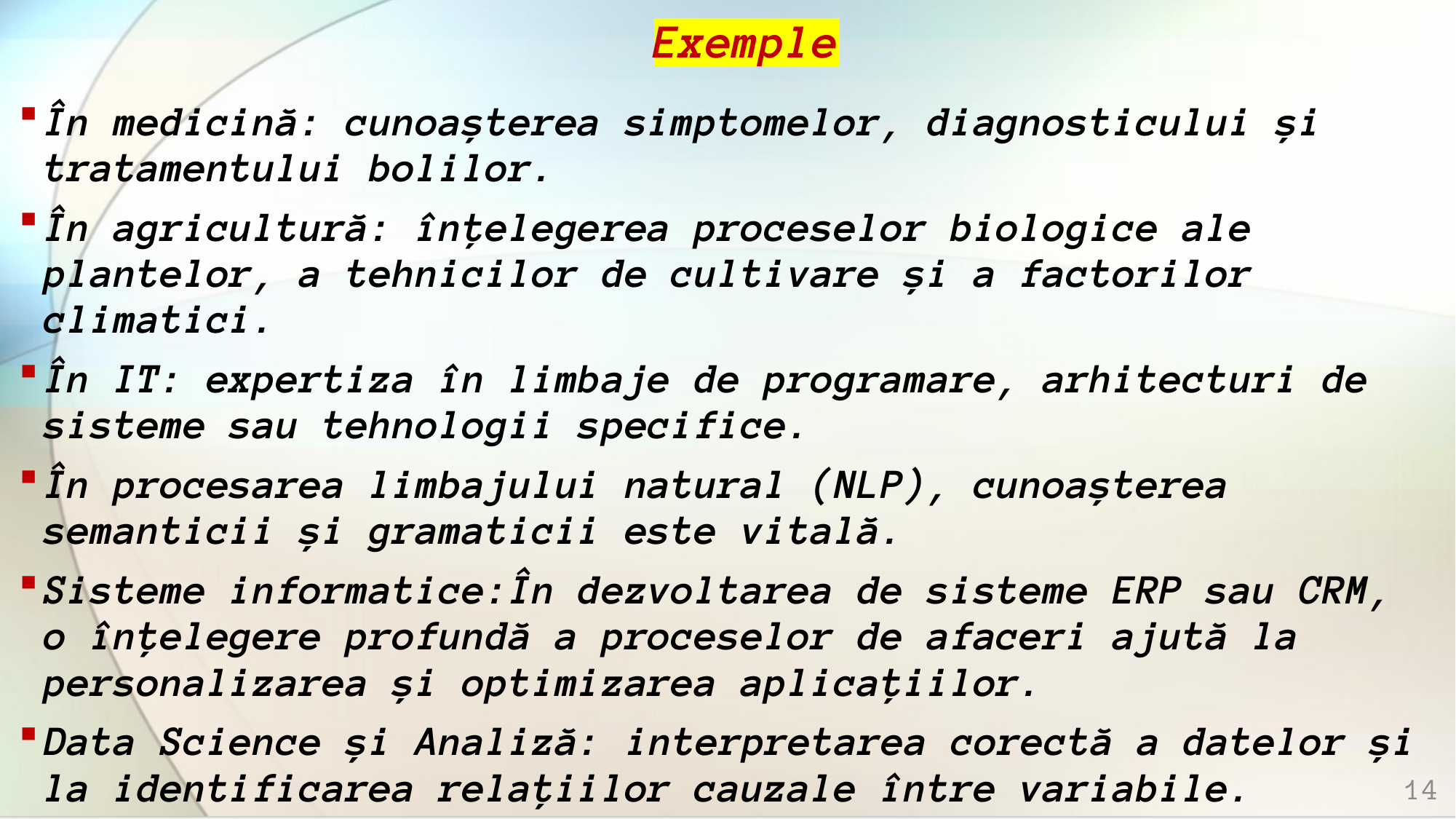

# Exemple
În medicină: cunoașterea simptomelor, diagnosticului și tratamentului bolilor.
În agricultură: înțelegerea proceselor biologice ale plantelor, a tehnicilor de cultivare și a factorilor climatici.
În IT: expertiza în limbaje de programare, arhitecturi de sisteme sau tehnologii specifice.
În procesarea limbajului natural (NLP), cunoașterea semanticii și gramaticii este vitală.
Sisteme informatice:În dezvoltarea de sisteme ERP sau CRM, o înțelegere profundă a proceselor de afaceri ajută la personalizarea și optimizarea aplicațiilor.
Data Science și Analiză: interpretarea corectă a datelor și la identificarea relațiilor cauzale între variabile.
14